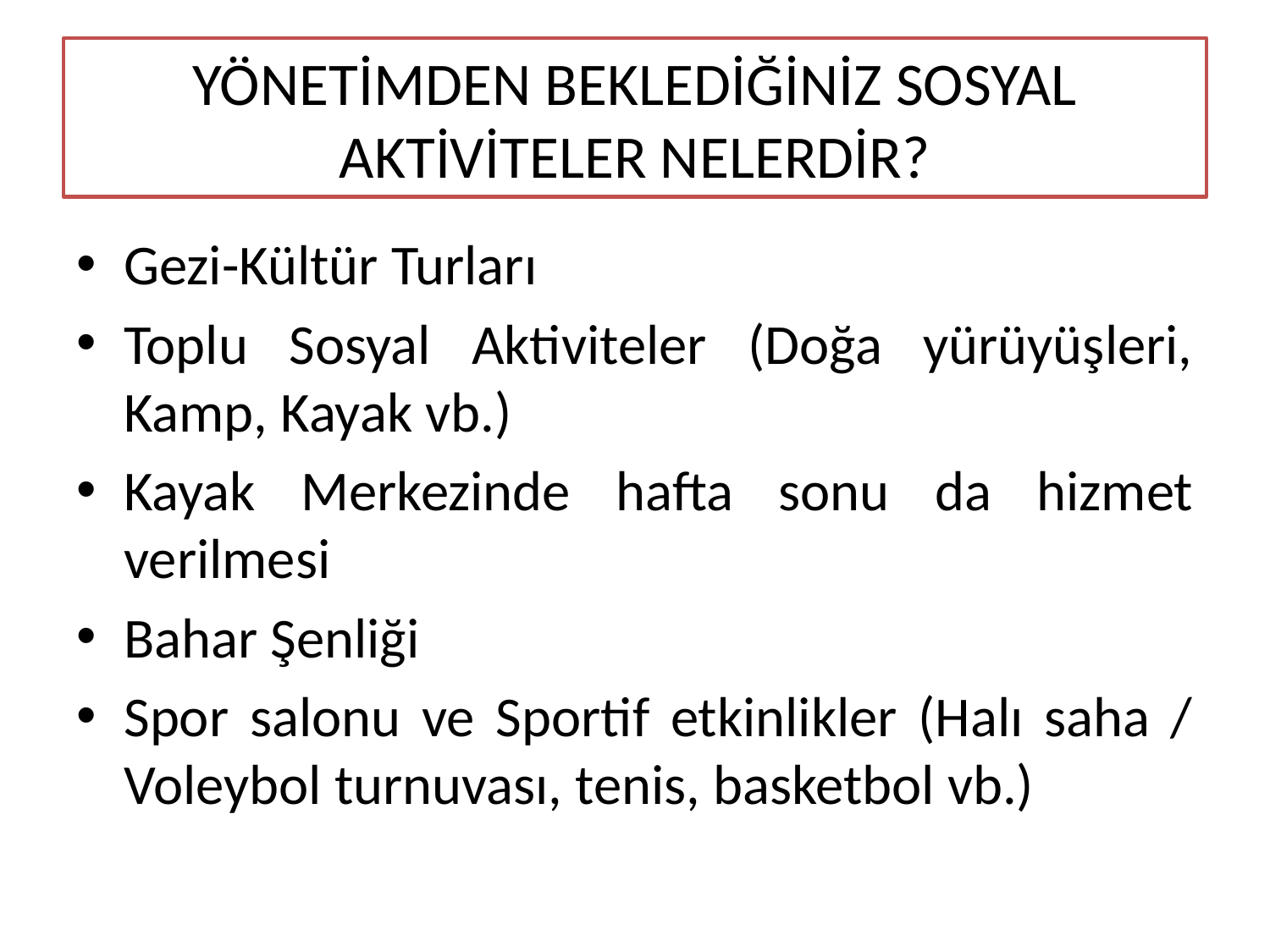

# YÖNETİMDEN BEKLEDİĞİNİZ SOSYAL AKTİVİTELER NELERDİR?
Gezi-Kültür Turları
Toplu Sosyal Aktiviteler (Doğa yürüyüşleri, Kamp, Kayak vb.)
Kayak Merkezinde hafta sonu da hizmet verilmesi
Bahar Şenliği
Spor salonu ve Sportif etkinlikler (Halı saha / Voleybol turnuvası, tenis, basketbol vb.)